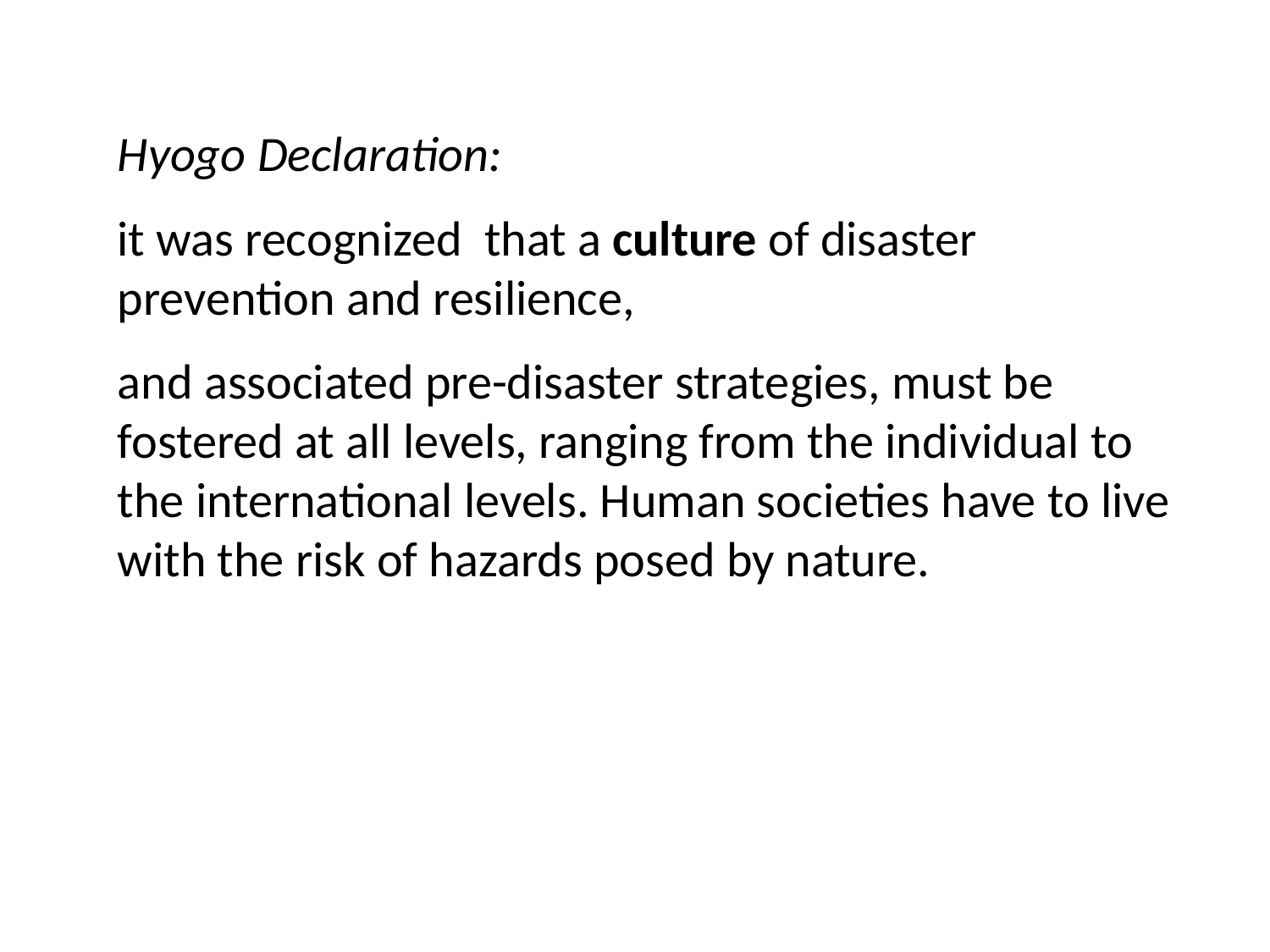

Hyogo Declaration:
it was recognized  that a culture of disaster prevention and resilience,
and associated pre-disaster strategies, must be fostered at all levels, ranging from the individual to the international levels. Human societies have to live with the risk of hazards posed by nature.